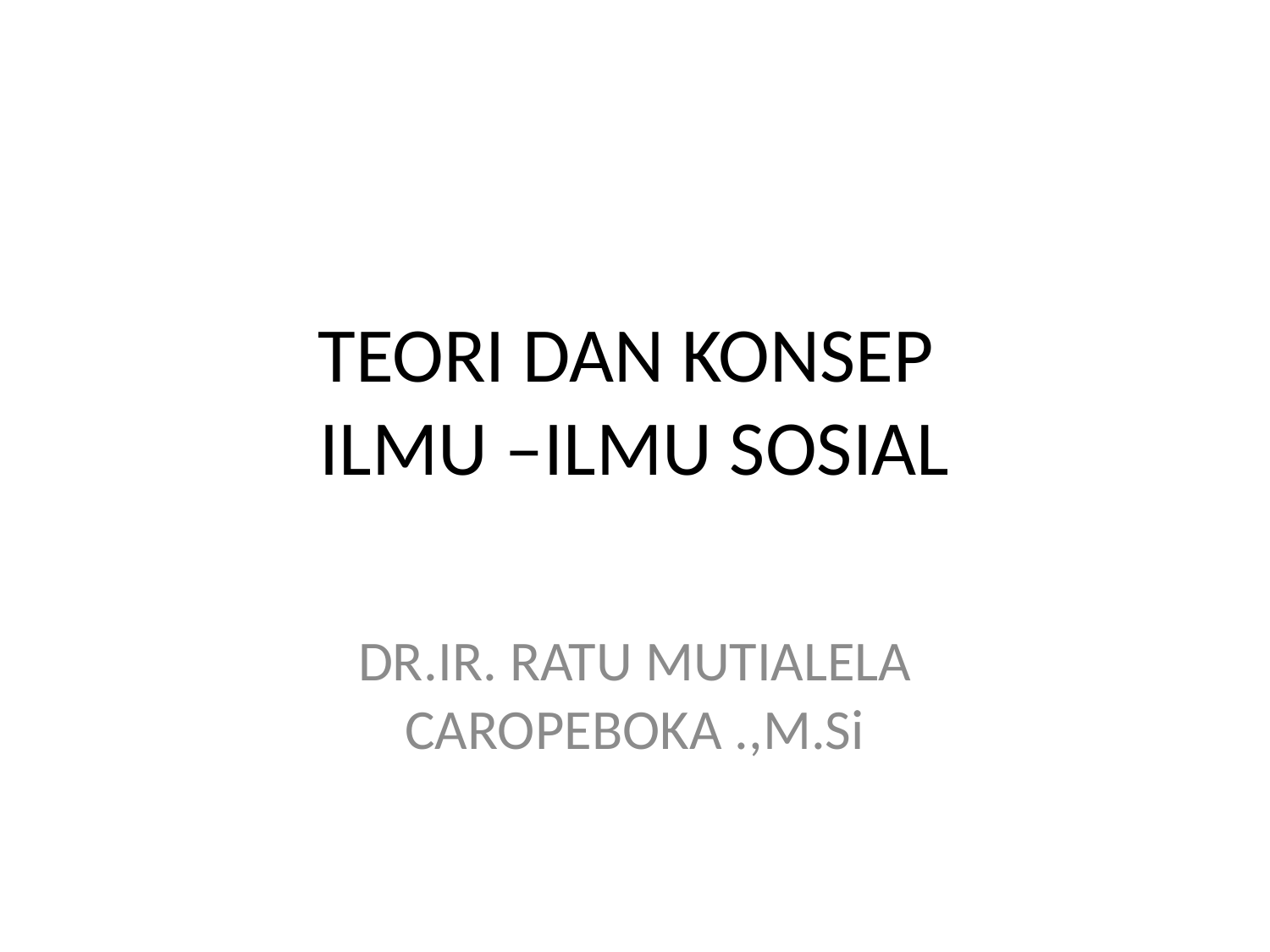

# TEORI DAN KONSEP ILMU –ILMU SOSIAL

DR.IR. RATU MUTIALELA CAROPEBOKA .,M.Si